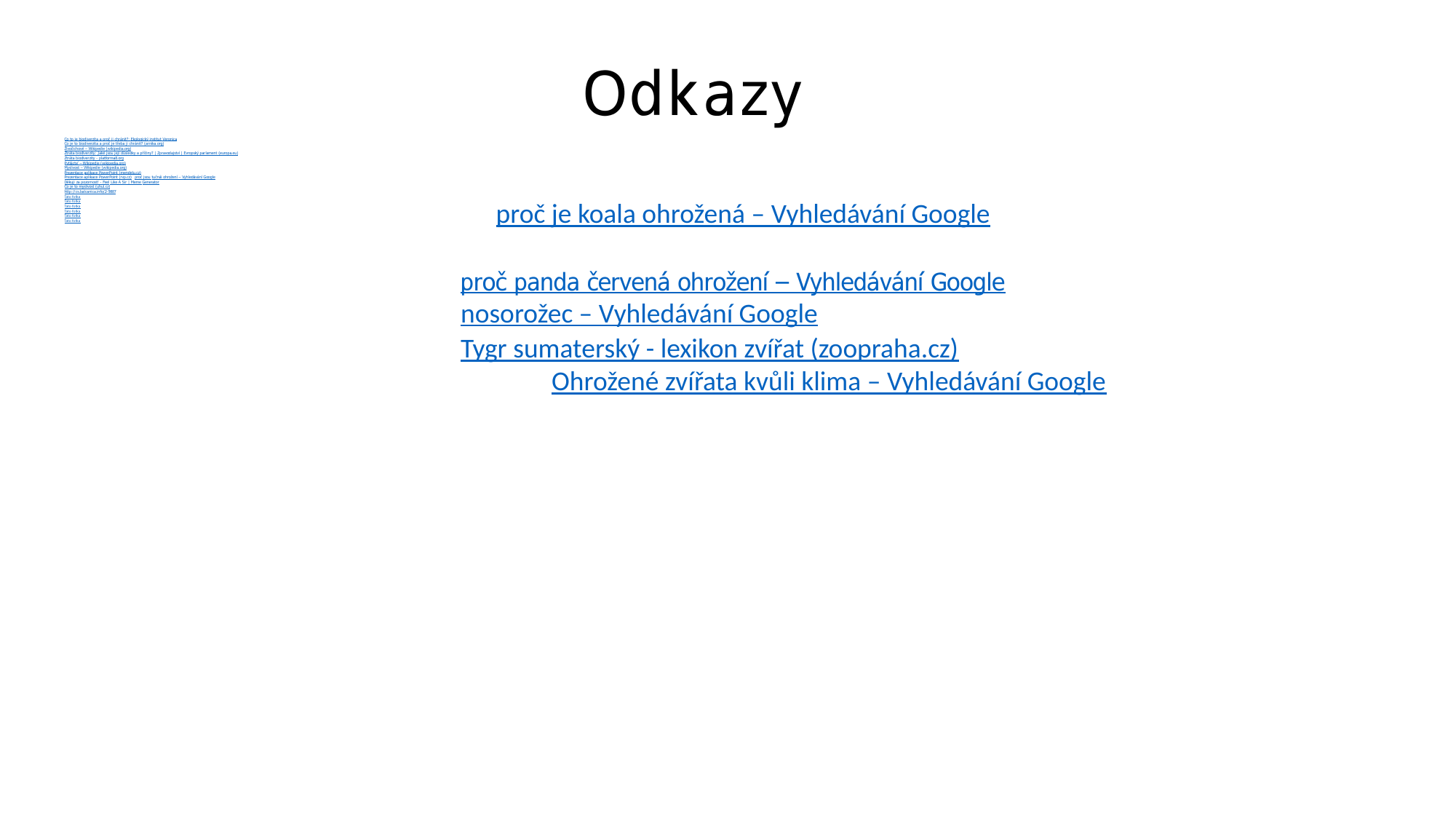

# Odkazy
Co to je biodiverzita a proč ji chránit?: Ekologický institut Veronica
Co je to biodiverzita a proč je třeba ji chránit? (arnika.org)
Živočichové – Wikipedie (wikipedia.org)
Ztráta biodiverzity: Jaké jsou její důsledky a příčiny? | Zpravodajství | Evropský parlament (europa.eu)
Ztráta biodiverzity - platforma8.org
Pytláctví – Wikipedie (wikipedia.org)
Myslivost – Wikipedie (wikipedia.org)
Prezentace aplikace PowerPoint (mendelu.cz)
Prezentace aplikace PowerPoint (rvp.cz)   proč jsou tučnái ohrožení – Vyhledávání Google
Děkuji za pozornost! - Feel Like A Sir | Meme Generator
Co je to myslivost (uhul.cz)
http://cs.balcanica.info/2-9887
Tato fotka
Tato fotka
Tato fotka
Tato fotka
Tato fotka
Tato fotka

proč je koala ohrožená – Vyhledávání Google
proč panda červená ohrožení – Vyhledávání Google
nosorožec – Vyhledávání Google
Tygr sumaterský - lexikon zvířat (zoopraha.cz)
Ohrožené zvířata kvůli klima – Vyhledávání Google